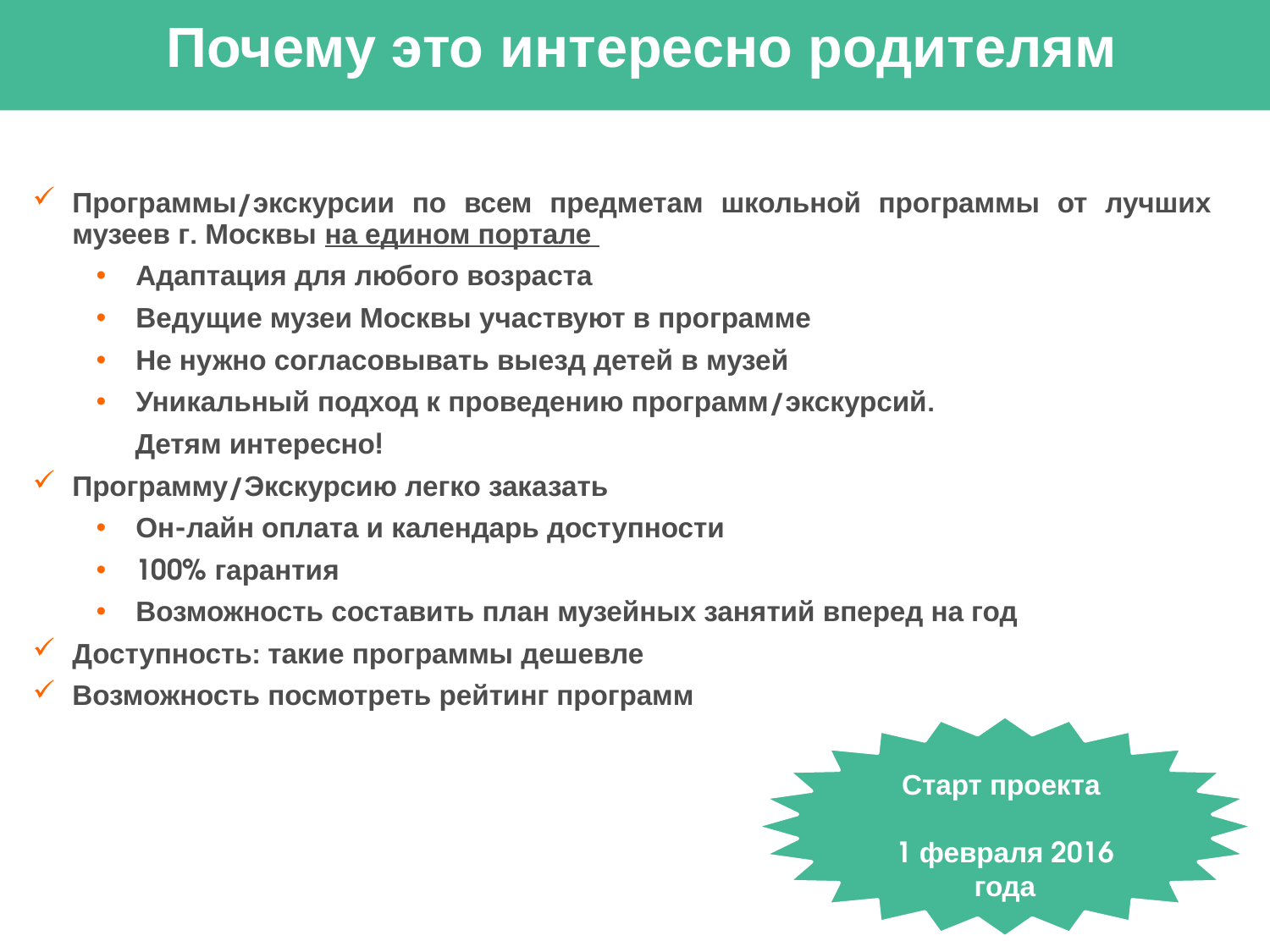

# Почему это интересно родителям

Программы/экскурсии по всем предметам школьной программы от лучших музеев г. Москвы на едином портале
Адаптация для любого возраста
Ведущие музеи Москвы участвуют в программе
Не нужно согласовывать выезд детей в музей
Уникальный подход к проведению программ/экскурсий.
     Детям интересно!
Программу/Экскурсию легко заказать
Он-лайн оплата и календарь доступности
100% гарантия
Возможность составить план музейных занятий вперед на год
Доступность: такие программы дешевле
Возможность посмотреть рейтинг программ
Старт проекта

1 февраля 2016 года